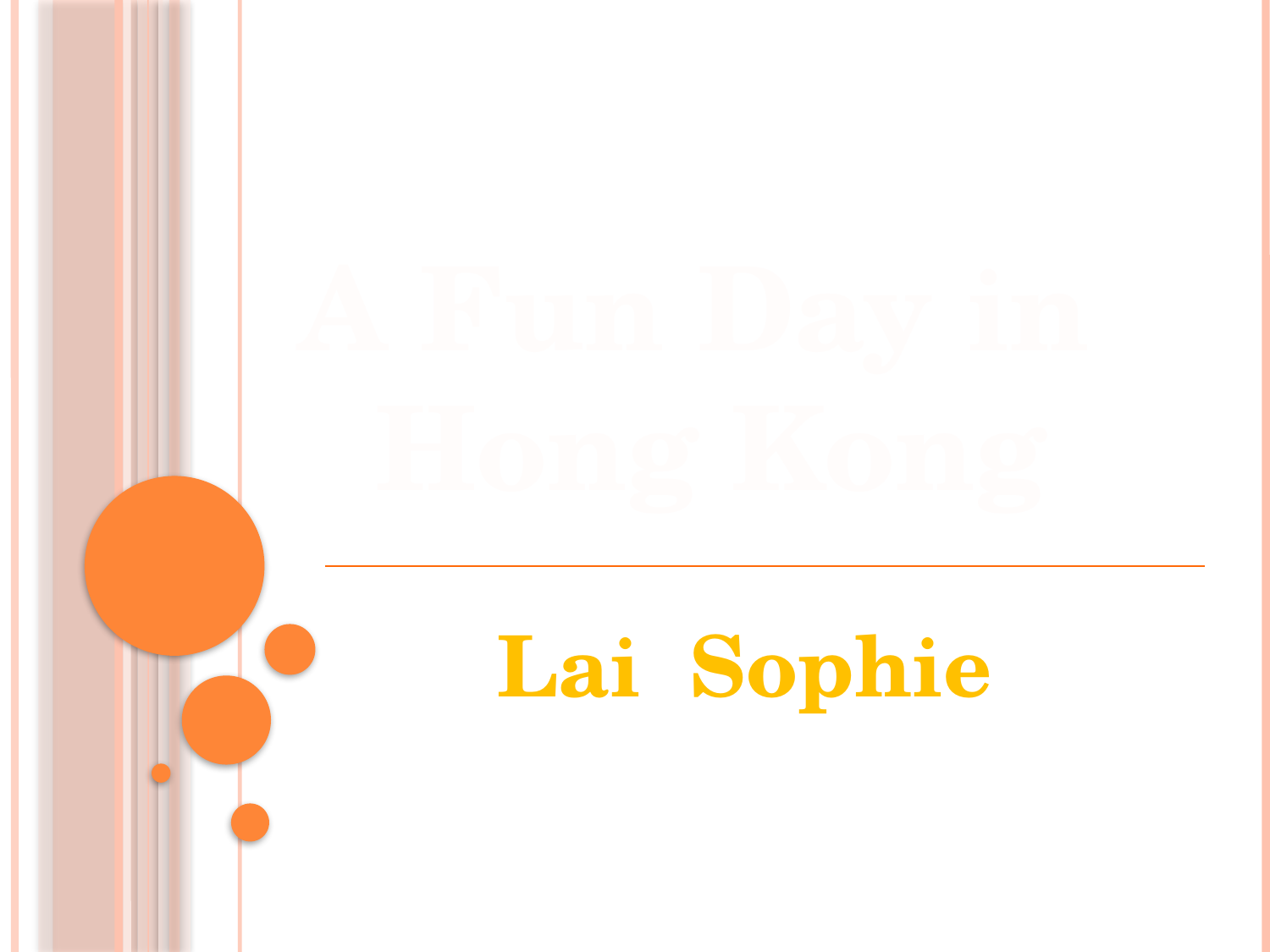

A Fun Day in
Hong Kong
Lai  Sophie